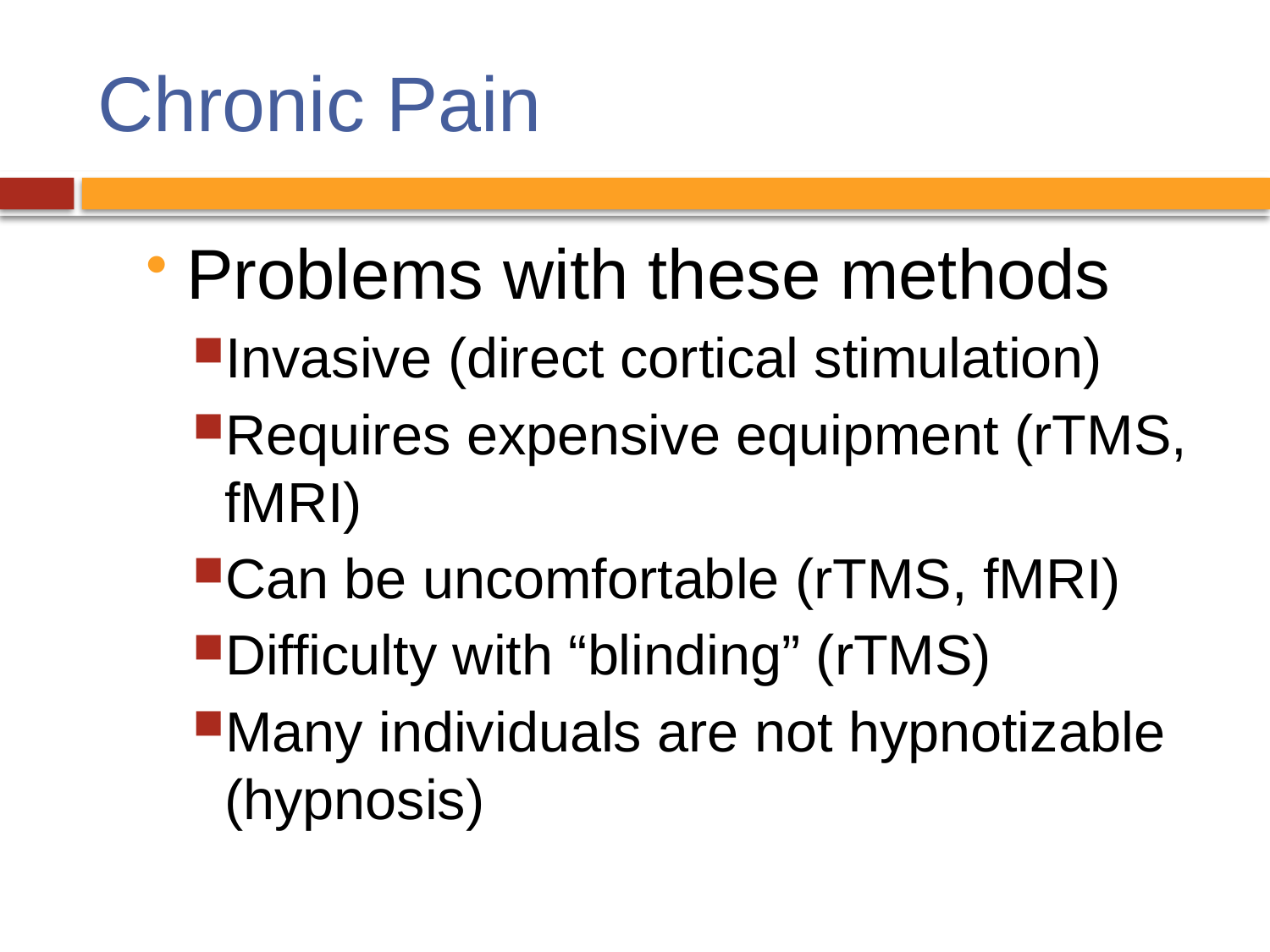

# Chronic Pain
Problems with these methods
Invasive (direct cortical stimulation)
Requires expensive equipment (rTMS, fMRI)
Can be uncomfortable (rTMS, fMRI)
Difficulty with “blinding” (rTMS)
Many individuals are not hypnotizable (hypnosis)